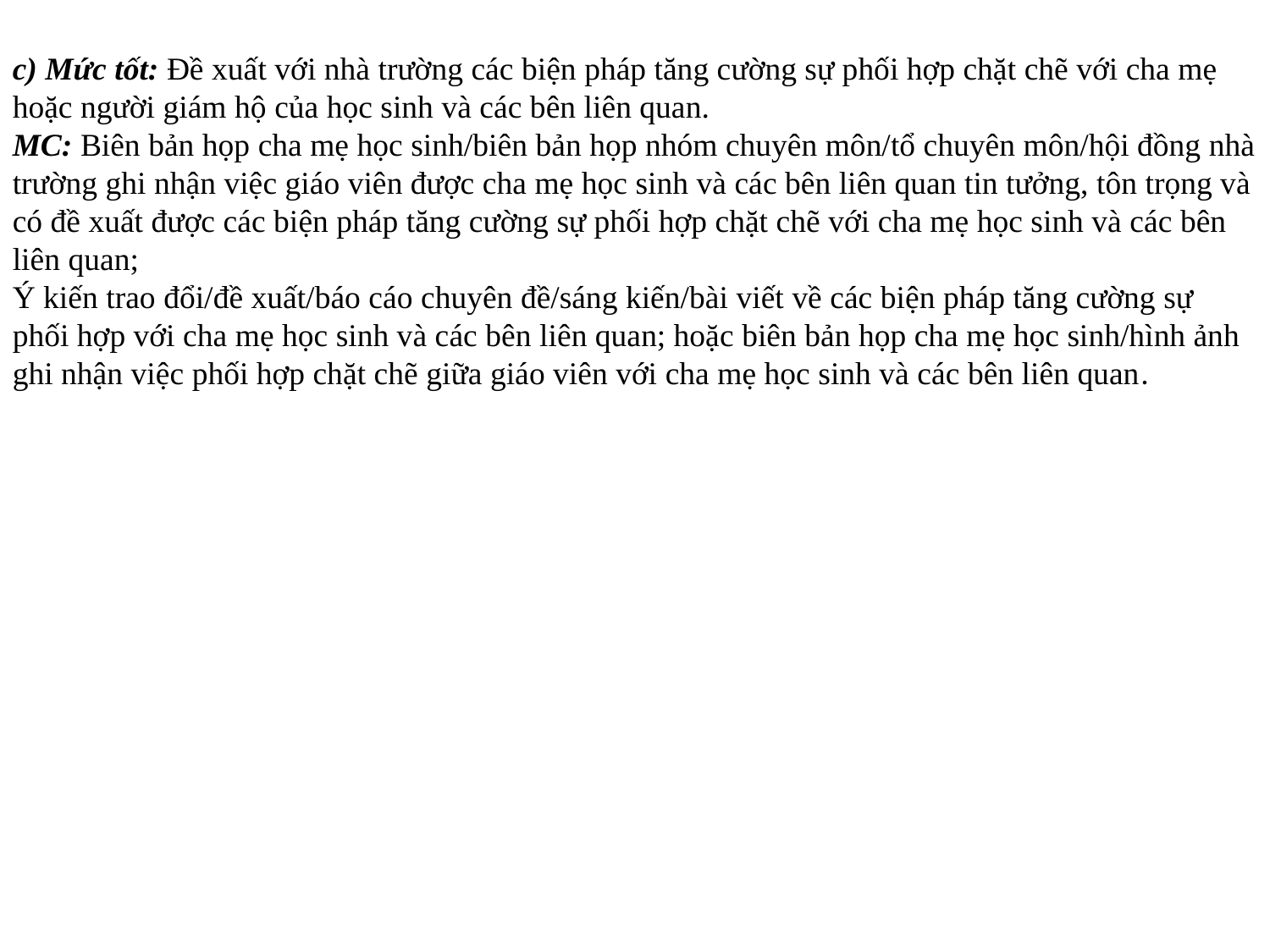

c) Mức tốt: Đề xuất với nhà trường các biện pháp tăng cường sự phối hợp chặt chẽ với cha mẹ hoặc người giám hộ của học sinh và các bên liên quan.
MC: Biên bản họp cha mẹ học sinh/biên bản họp nhóm chuyên môn/tổ chuyên môn/hội đồng nhà trường ghi nhận việc giáo viên được cha mẹ học sinh và các bên liên quan tin tưởng, tôn trọng và có đề xuất được các biện pháp tăng cường sự phối hợp chặt chẽ với cha mẹ học sinh và các bên liên quan;
Ý kiến trao đổi/đề xuất/báo cáo chuyên đề/sáng kiến/bài viết về các biện pháp tăng cường sự phối hợp với cha mẹ học sinh và các bên liên quan; hoặc biên bản họp cha mẹ học sinh/hình ảnh ghi nhận việc phối hợp chặt chẽ giữa giáo viên với cha mẹ học sinh và các bên liên quan.